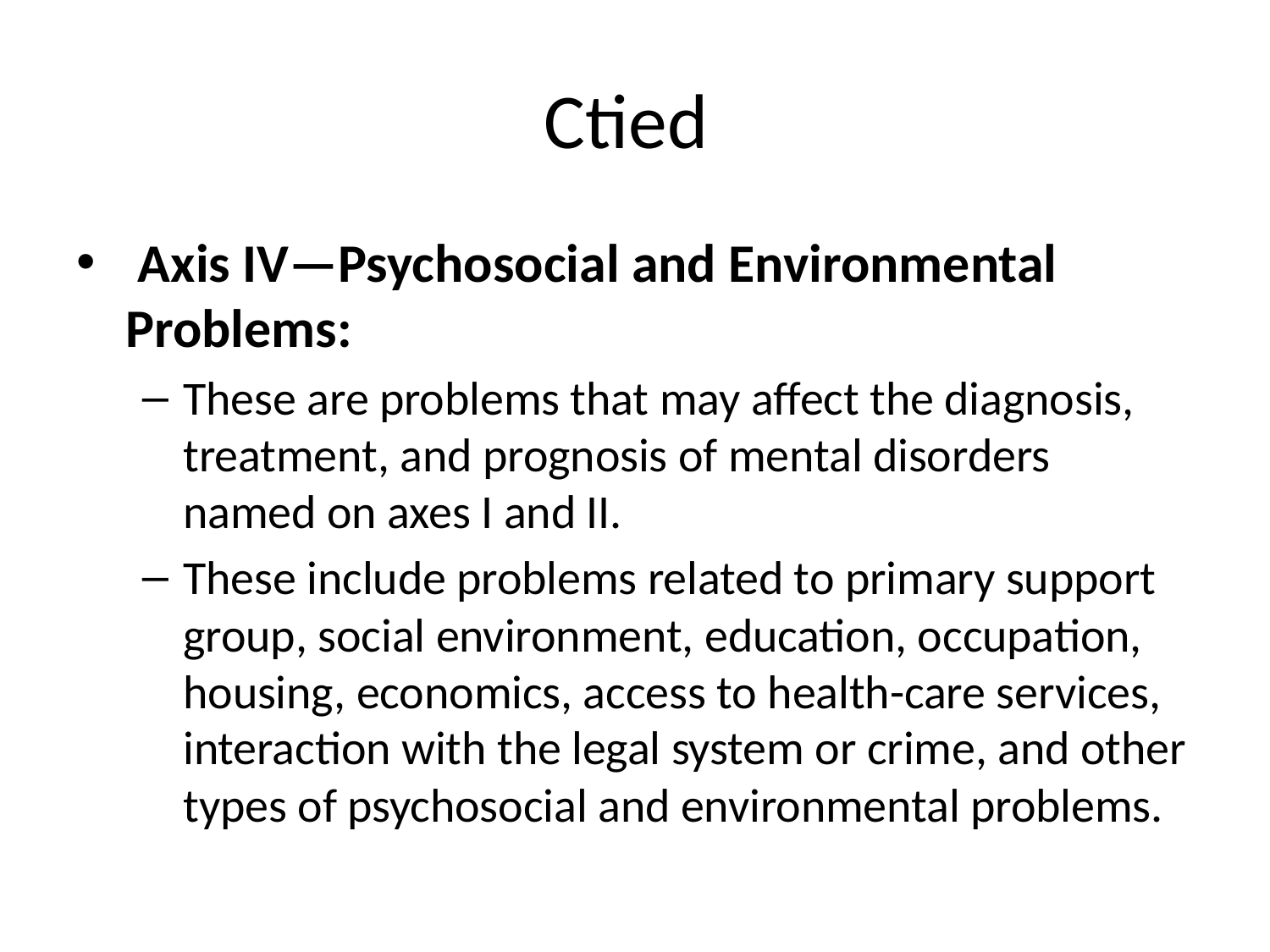

# Ctied
 Axis IV—Psychosocial and Environmental Problems:
These are problems that may affect the diagnosis, treatment, and prognosis of mental disorders named on axes I and II.
These include problems related to primary support group, social environment, education, occupation, housing, economics, access to health-care services, interaction with the legal system or crime, and other types of psychosocial and environmental problems.